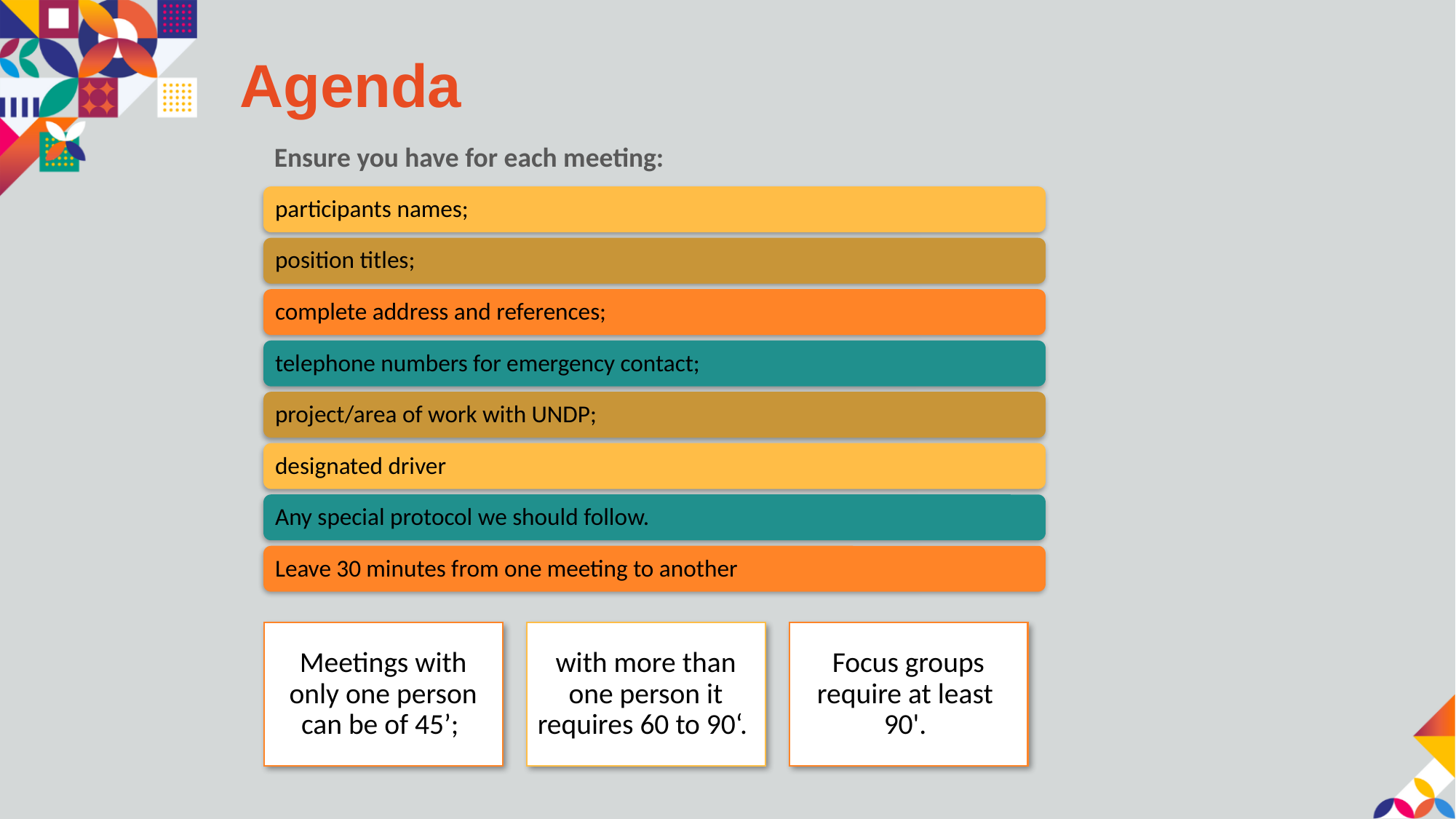

# Agenda
Ensure you have for each meeting:
participants names;
position titles;
complete address and references;
telephone numbers for emergency contact;
project/area of work with UNDP;
designated driver
Any special protocol we should follow.
Leave 30 minutes from one meeting to another
Meetings with only one person can be of 45’;
with more than one person it requires 60 to 90‘.
Focus groups require at least  90'.